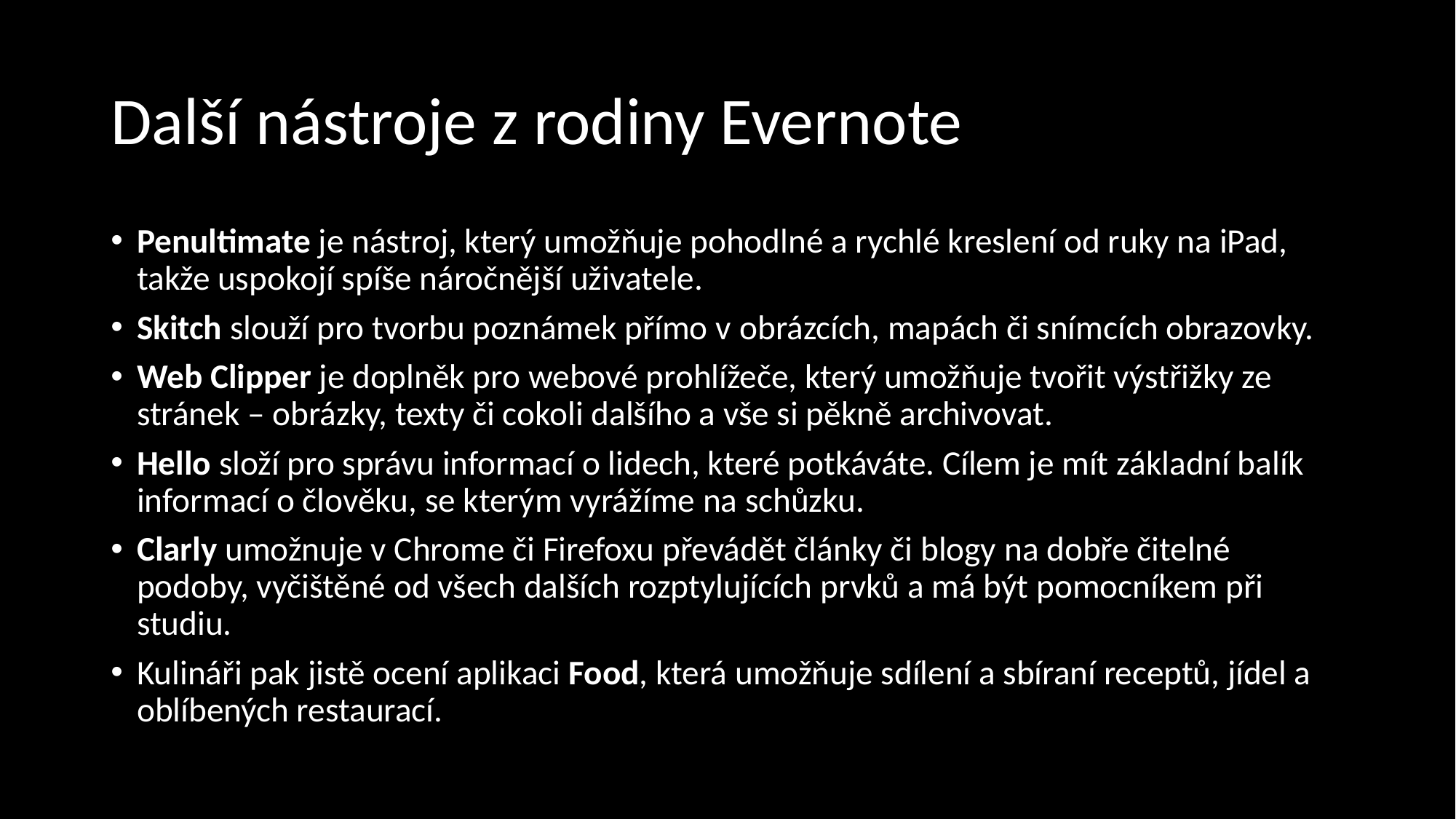

# Další nástroje z rodiny Evernote
Penultimate je nástroj, který umožňuje pohodlné a rychlé kreslení od ruky na iPad, takže uspokojí spíše náročnější uživatele.
Skitch slouží pro tvorbu poznámek přímo v obrázcích, mapách či snímcích obrazovky.
Web Clipper je doplněk pro webové prohlížeče, který umožňuje tvořit výstřižky ze stránek – obrázky, texty či cokoli dalšího a vše si pěkně archivovat.
Hello složí pro správu informací o lidech, které potkáváte. Cílem je mít základní balík informací o člověku, se kterým vyrážíme na schůzku.
Clarly umožnuje v Chrome či Firefoxu převádět články či blogy na dobře čitelné podoby, vyčištěné od všech dalších rozptylujících prvků a má být pomocníkem při studiu.
Kulináři pak jistě ocení aplikaci Food, která umožňuje sdílení a sbíraní receptů, jídel a oblíbených restaurací.